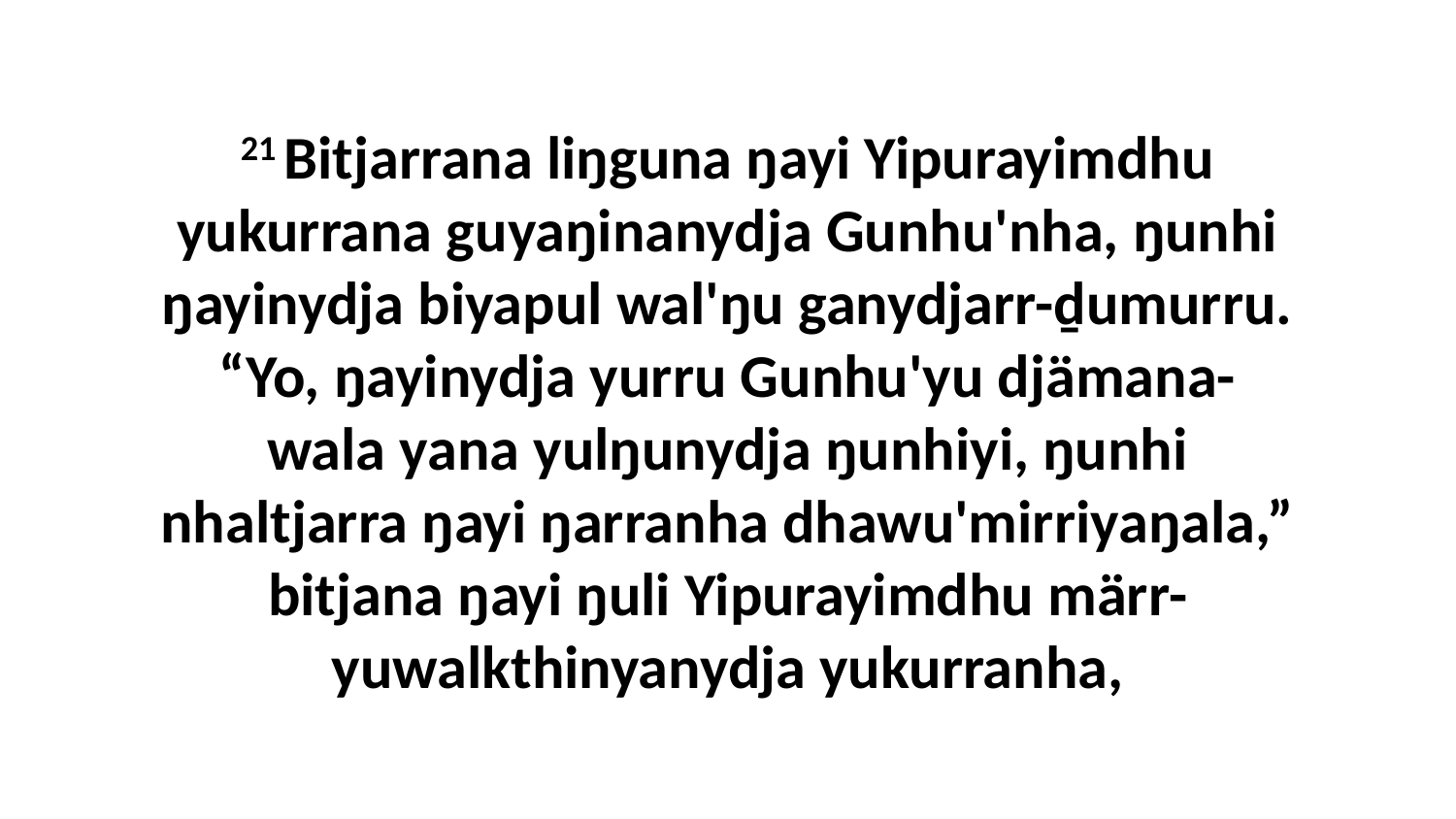

21 Bitjarrana liŋguna ŋayi Yipurayimdhu yukurrana guyaŋinanydja Gunhu'nha, ŋunhi ŋayinydja biyapul wal'ŋu ganydjarr-ḏumurru. “Yo, ŋayinydja yurru Gunhu'yu djämana-wala yana yulŋunydja ŋunhiyi, ŋunhi nhaltjarra ŋayi ŋarranha dhawu'mirriyaŋala,” bitjana ŋayi ŋuli Yipurayimdhu märr-yuwalkthinyanydja yukurranha,